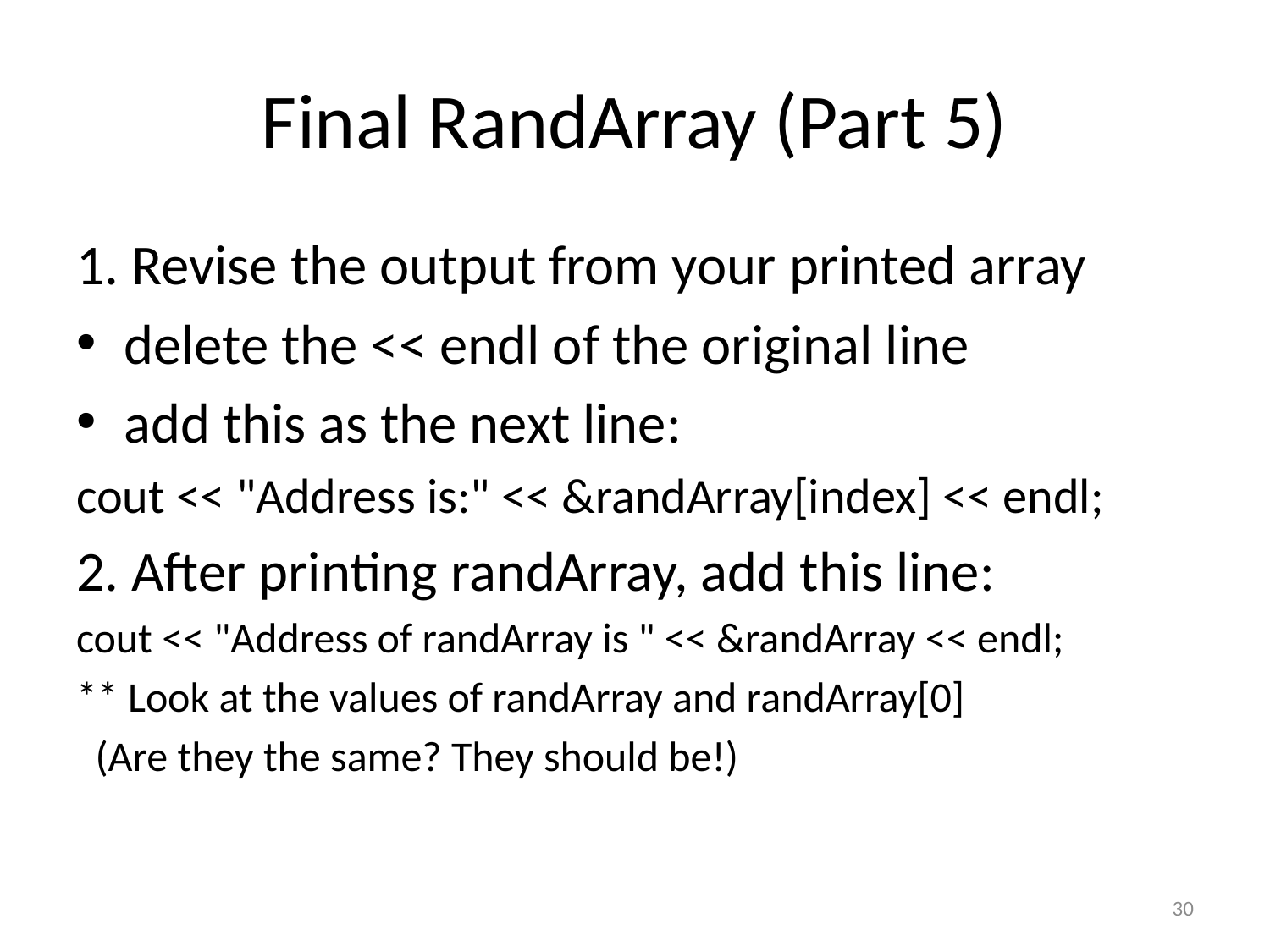

# Final RandArray (Part 5)
1. Revise the output from your printed array
delete the << endl of the original line
add this as the next line:
cout << "Address is:" << &randArray[index] << endl;
2. After printing randArray, add this line:
cout << "Address of randArray is " << &randArray << endl;
** Look at the values of randArray and randArray[0]
  (Are they the same? They should be!)
30